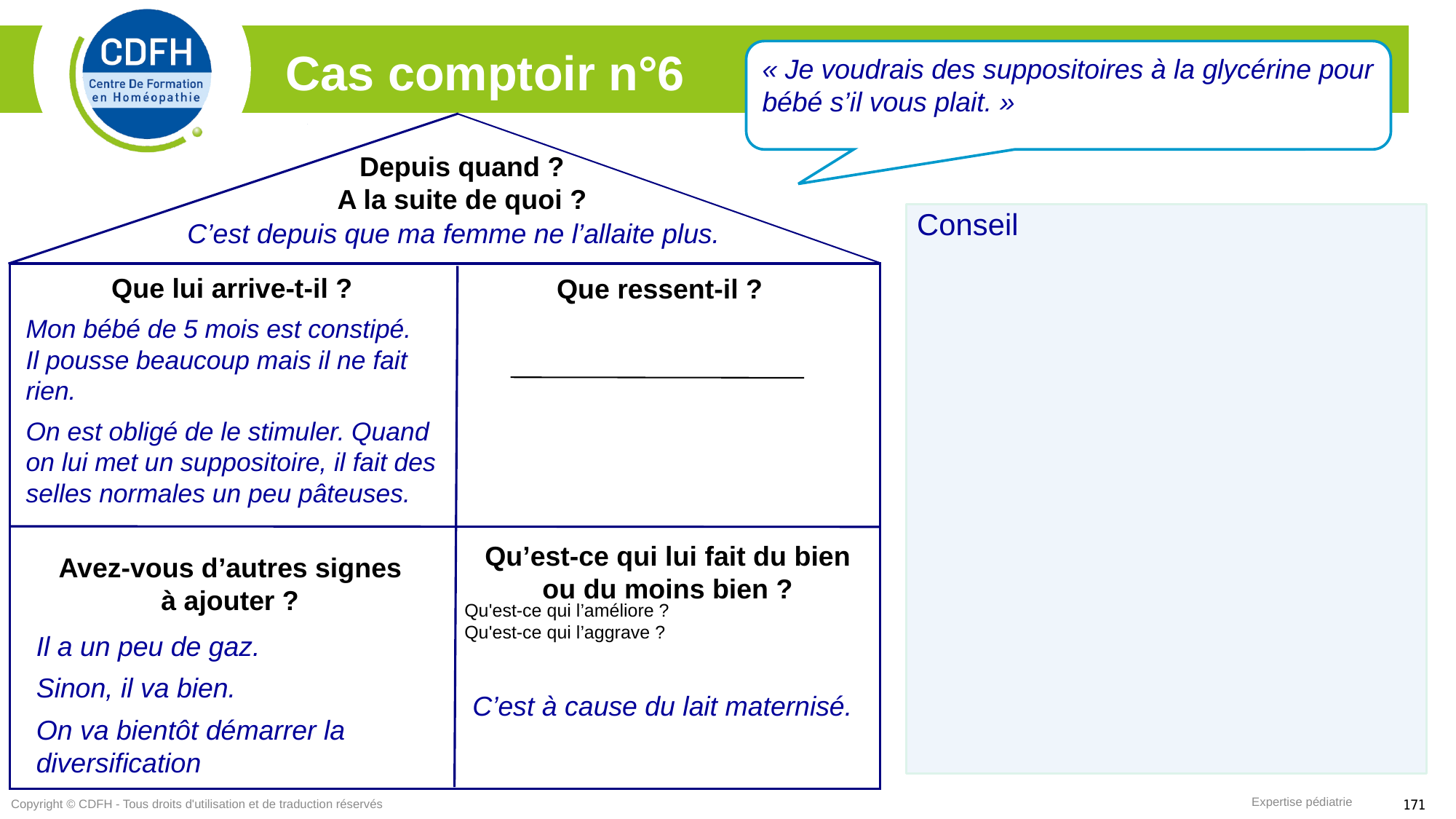

« Je voudrais des suppositoires à la glycérine pour bébé s’il vous plait. »
Cas comptoir n°6

Depuis quand ?
A la suite de quoi ?
Que lui arrive-t-il ?
Que ressent-il ?
Qu’est-ce qui lui fait du bien ou du moins bien ?
Avez-vous d’autres signes
à ajouter ?
Conseil

C’est depuis que ma femme ne l’allaite plus.
Mon bébé de 5 mois est constipé.
Il pousse beaucoup mais il ne fait rien.
On est obligé de le stimuler. Quand on lui met un suppositoire, il fait des selles normales un peu pâteuses.

Qu'est-ce qui l’améliore ?
Qu'est-ce qui l’aggrave ?
Il a un peu de gaz.
Sinon, il va bien.
On va bientôt démarrer la diversification
C’est à cause du lait maternisé.